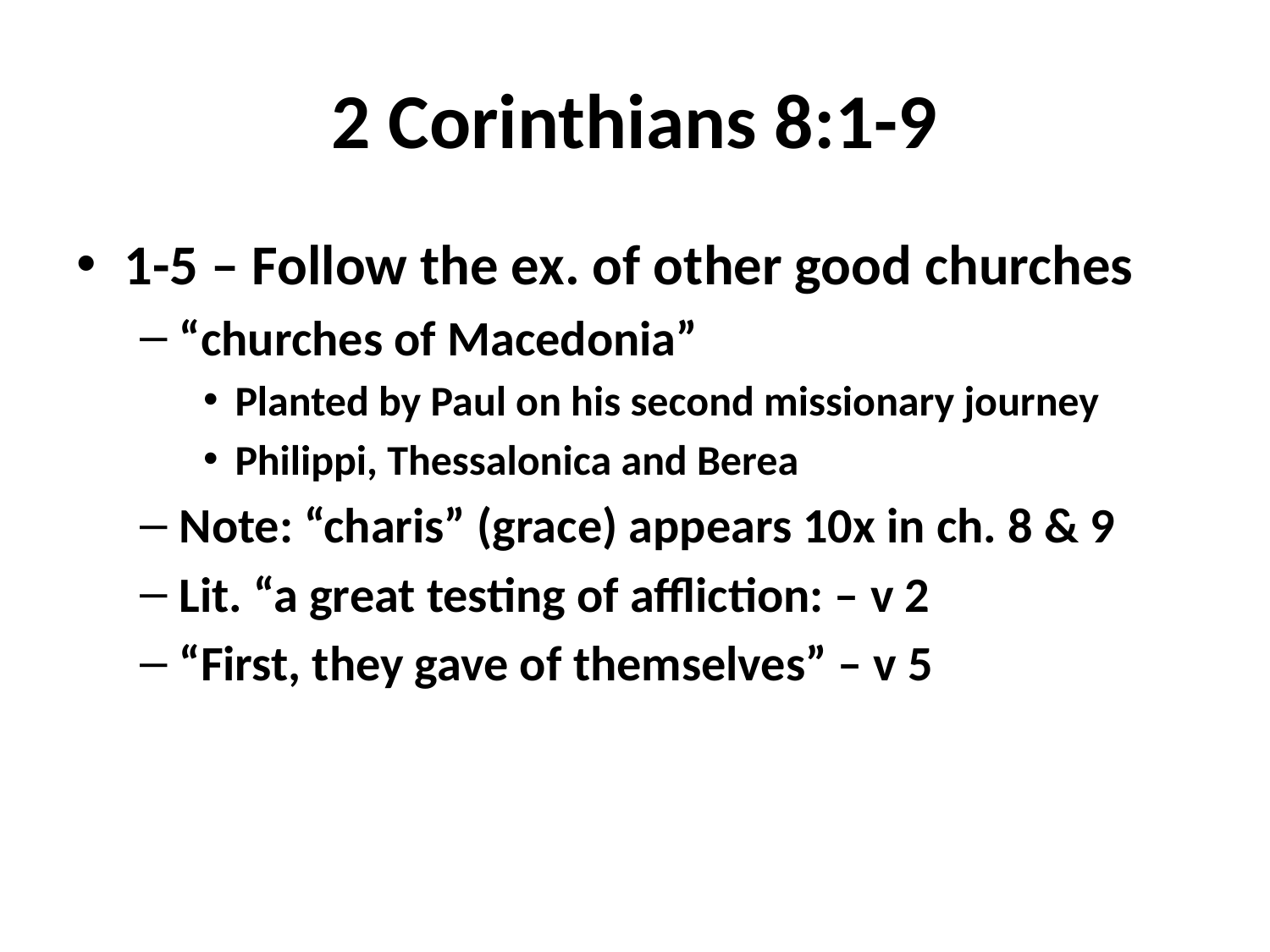

# 2 Corinthians 8:1-9
1-5 – Follow the ex. of other good churches
“churches of Macedonia”
Planted by Paul on his second missionary journey
Philippi, Thessalonica and Berea
Note: “charis” (grace) appears 10x in ch. 8 & 9
Lit. “a great testing of affliction: – v 2
“First, they gave of themselves” – v 5